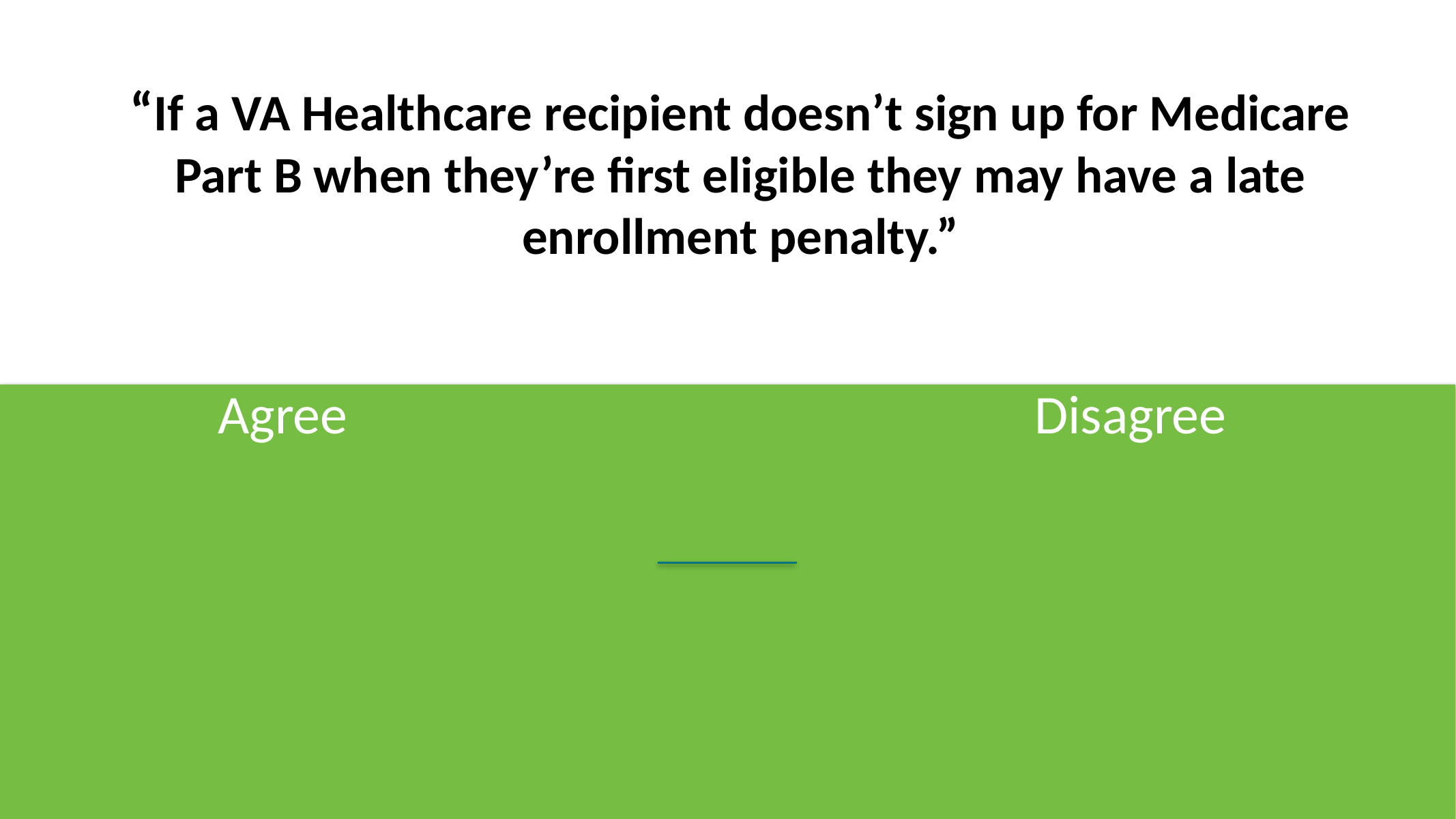

“If a VA Healthcare recipient doesn’t sign up for Medicare Part B when they’re first eligible they may have a late enrollment penalty.”

Agree                                                        Disagree